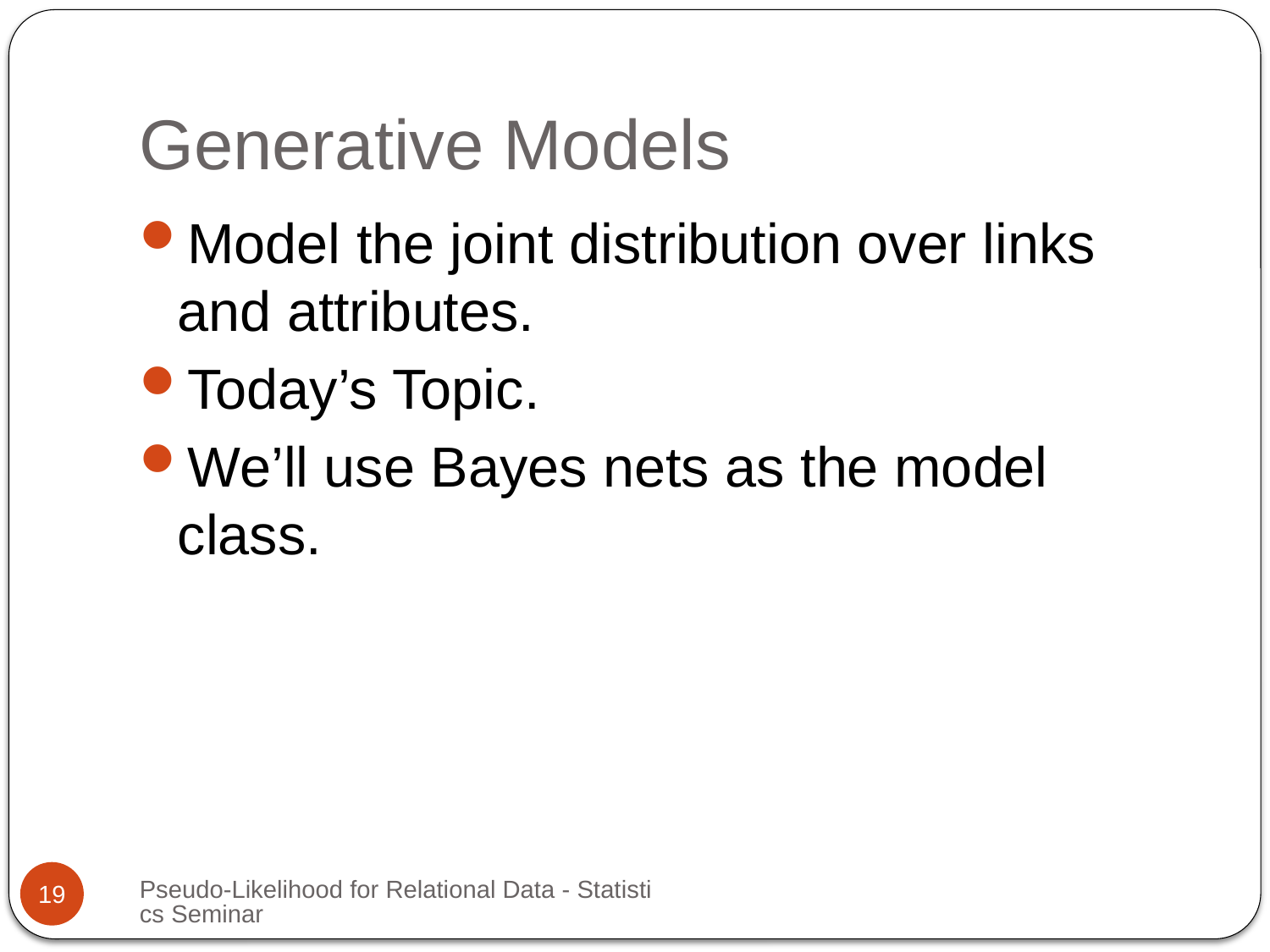

# Generative Models
Model the joint distribution over links and attributes.
Today’s Topic.
We’ll use Bayes nets as the model class.
Pseudo-Likelihood for Relational Data - Statistics Seminar
19